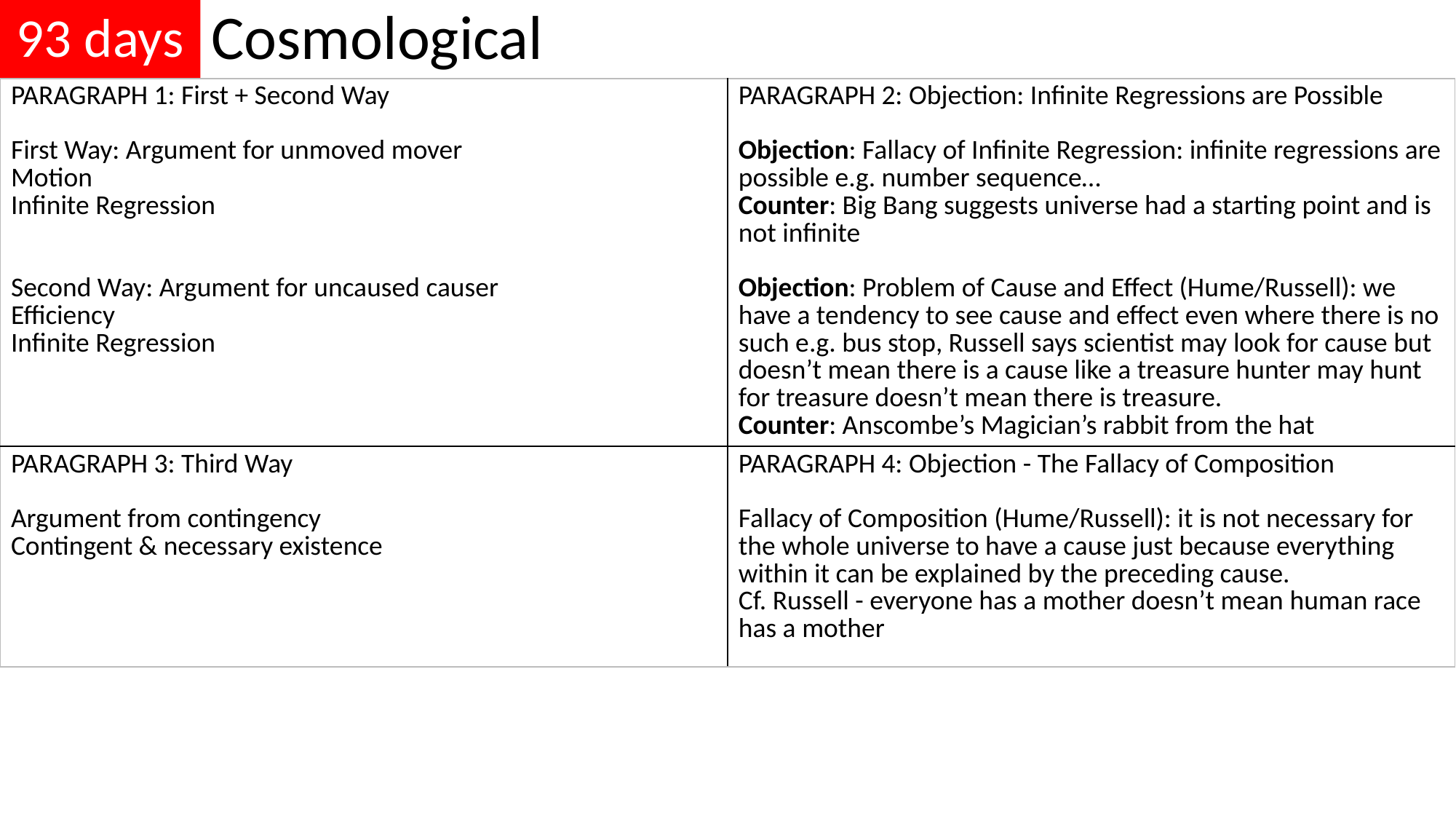

# 93 days
Cosmological
| PARAGRAPH 1: First + Second Way First Way: Argument for unmoved mover Motion Infinite Regression Second Way: Argument for uncaused causer Efficiency Infinite Regression | PARAGRAPH 2: Objection: Infinite Regressions are Possible Objection: Fallacy of Infinite Regression: infinite regressions are possible e.g. number sequence… Counter: Big Bang suggests universe had a starting point and is not infinite Objection: Problem of Cause and Effect (Hume/Russell): we have a tendency to see cause and effect even where there is no such e.g. bus stop, Russell says scientist may look for cause but doesn’t mean there is a cause like a treasure hunter may hunt for treasure doesn’t mean there is treasure. Counter: Anscombe’s Magician’s rabbit from the hat |
| --- | --- |
| PARAGRAPH 3: Third Way Argument from contingency Contingent & necessary existence | PARAGRAPH 4: Objection - The Fallacy of Composition Fallacy of Composition (Hume/Russell): it is not necessary for the whole universe to have a cause just because everything within it can be explained by the preceding cause. Cf. Russell - everyone has a mother doesn’t mean human race has a mother |